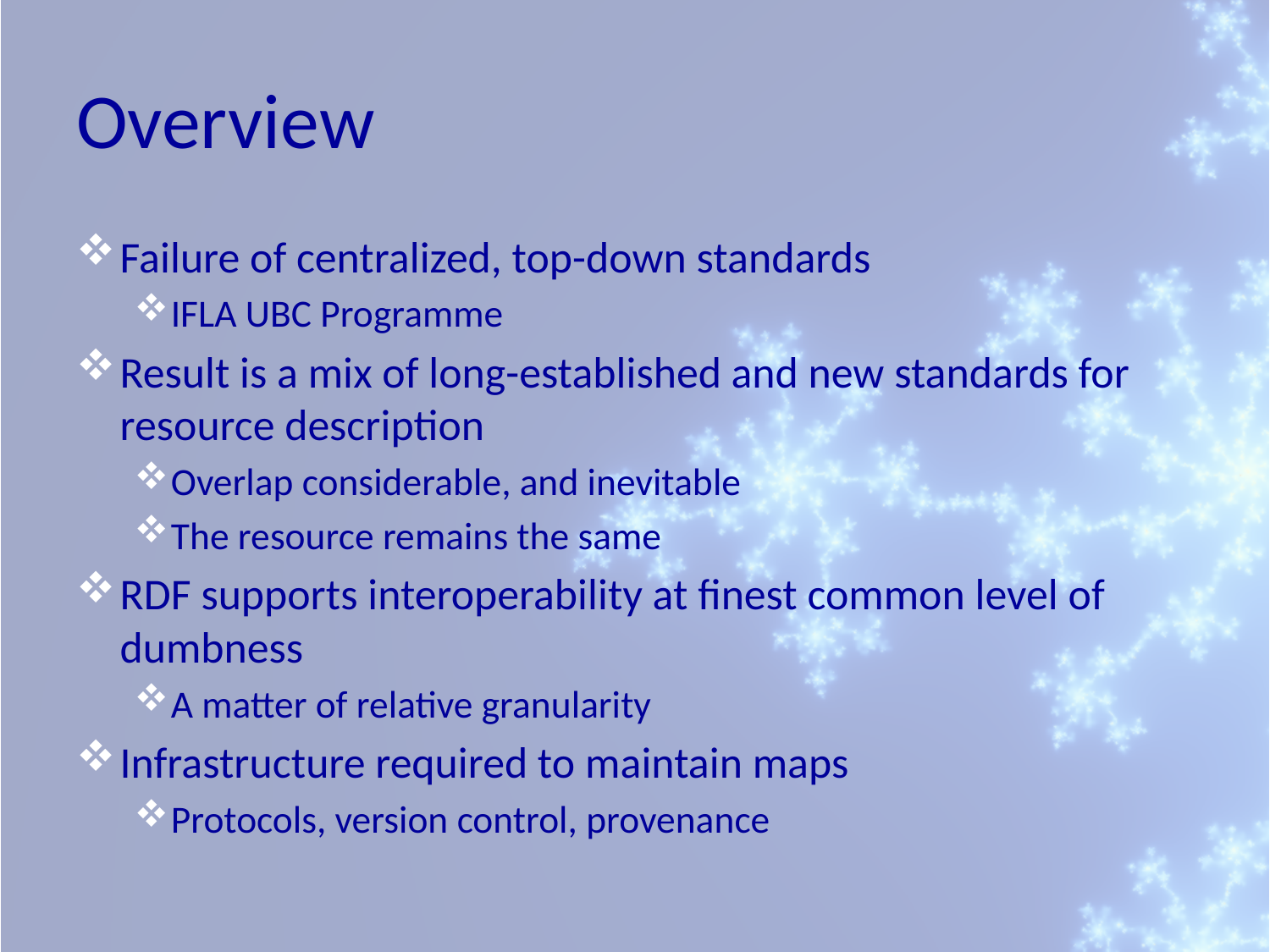

# Overview
Failure of centralized, top-down standards
IFLA UBC Programme
Result is a mix of long-established and new standards for resource description
Overlap considerable, and inevitable
The resource remains the same
RDF supports interoperability at finest common level of dumbness
A matter of relative granularity
Infrastructure required to maintain maps
Protocols, version control, provenance